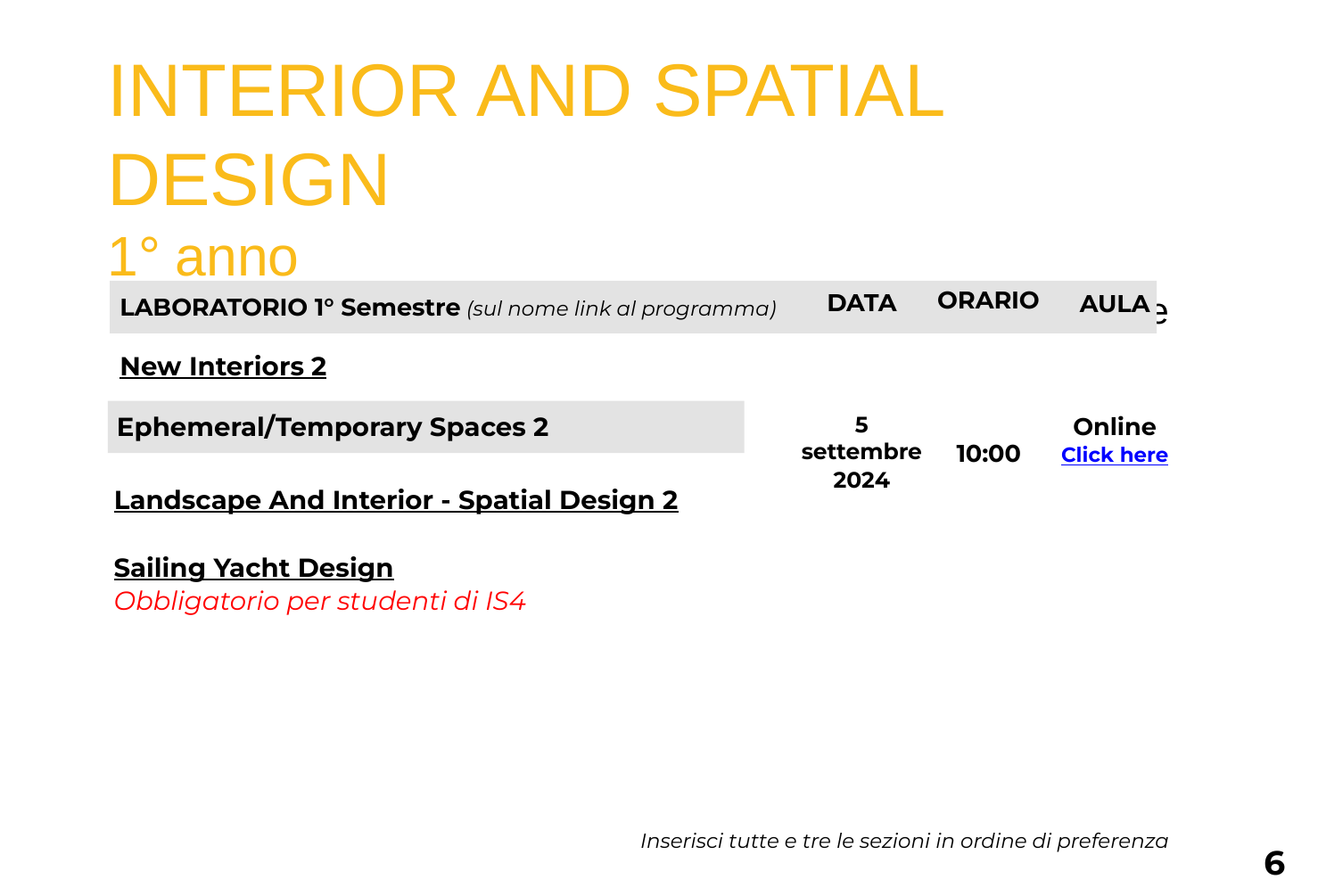

# INTERIOR AND SPATIAL DESIGN 1° anno Presentazione del Piano degli studi dal 28 agosto al 9 settembre

ORARIO

10:00

DATA

5 settembre
2024

AULA

Online
Click here

LABORATORIO 1° Semestre (sul nome link al programma)
New Interiors 2

Ephemeral/Temporary Spaces 2
Landscape And Interior - Spatial Design 2
Sailing Yacht Design
Obbligatorio per studenti di IS4
Inserisci tutte e tre le sezioni in ordine di preferenza
6